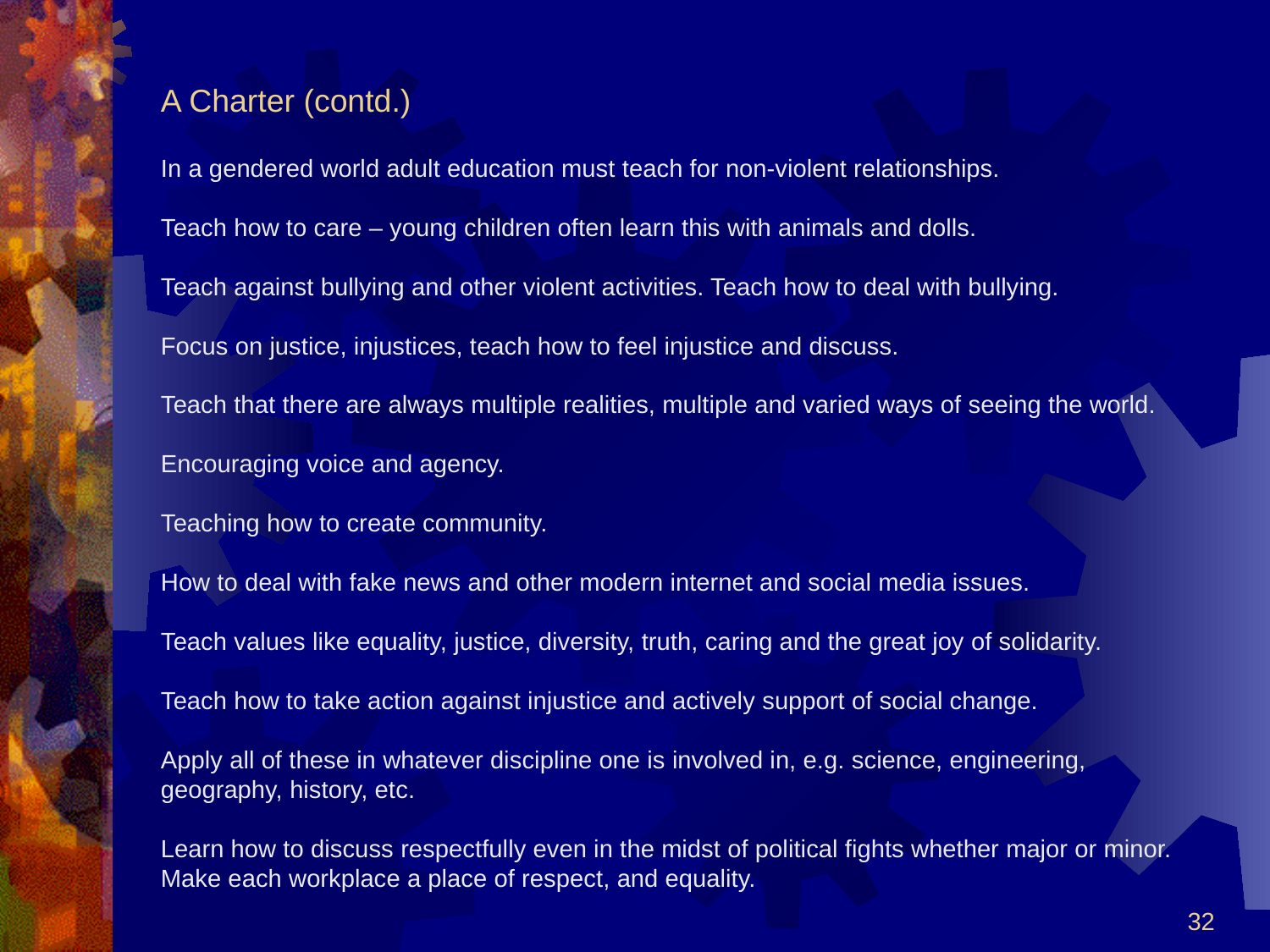

# A Charter (contd.)
In a gendered world adult education must teach for non-violent relationships.

Teach how to care – young children often learn this with animals and dolls.

Teach against bullying and other violent activities. Teach how to deal with bullying.

Focus on justice, injustices, teach how to feel injustice and discuss.

Teach that there are always multiple realities, multiple and varied ways of seeing the world.

Encouraging voice and agency.

Teaching how to create community.

How to deal with fake news and other modern internet and social media issues.

Teach values like equality, justice, diversity, truth, caring and the great joy of solidarity.

Teach how to take action against injustice and actively support of social change.

Apply all of these in whatever discipline one is involved in, e.g. science, engineering, geography, history, etc.

Learn how to discuss respectfully even in the midst of political fights whether major or minor.
Make each workplace a place of respect, and equality.

32